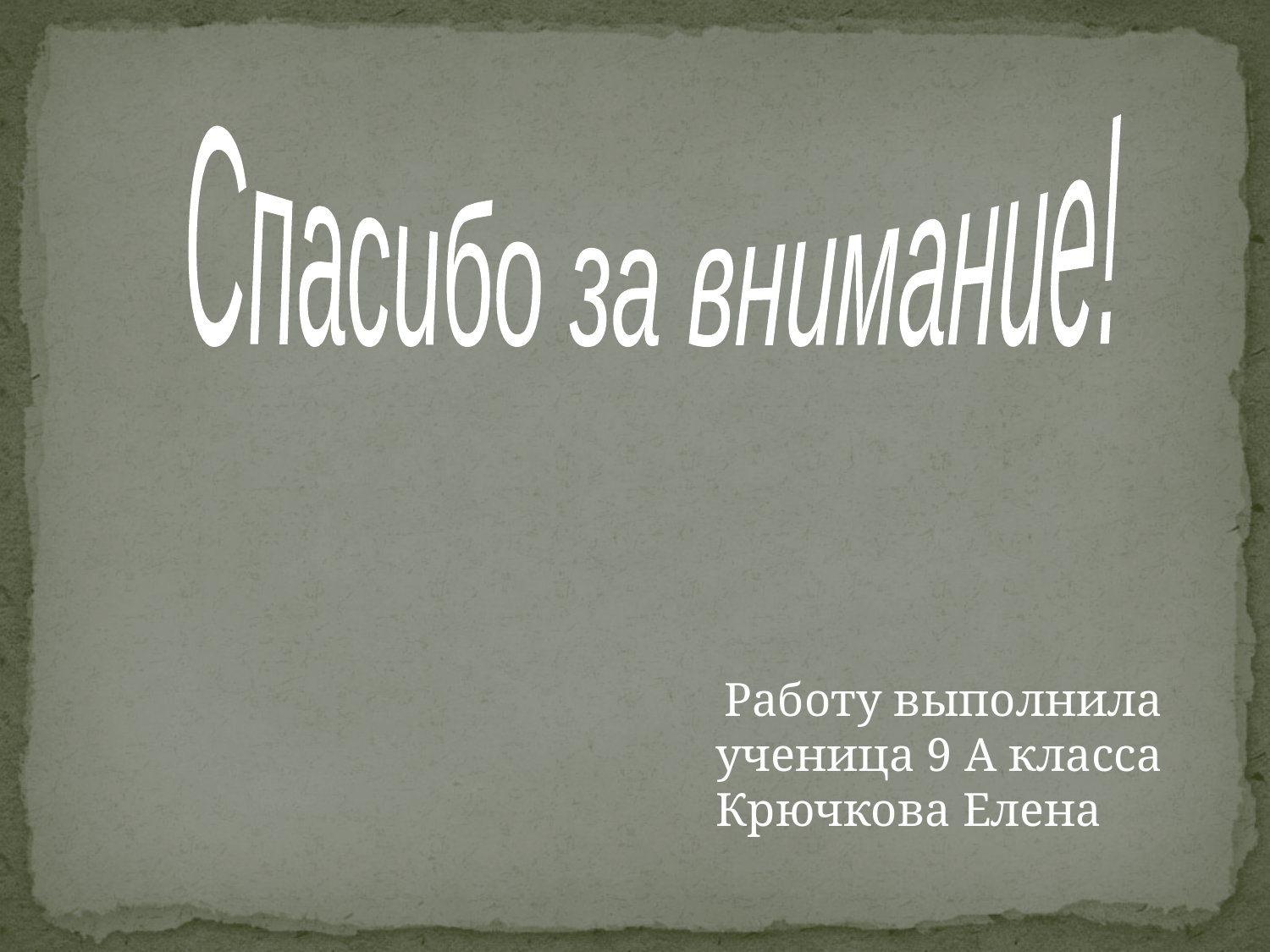

Спасибо за внимание!
    Работу выполнила ученица 9 А класса Крючкова Елена